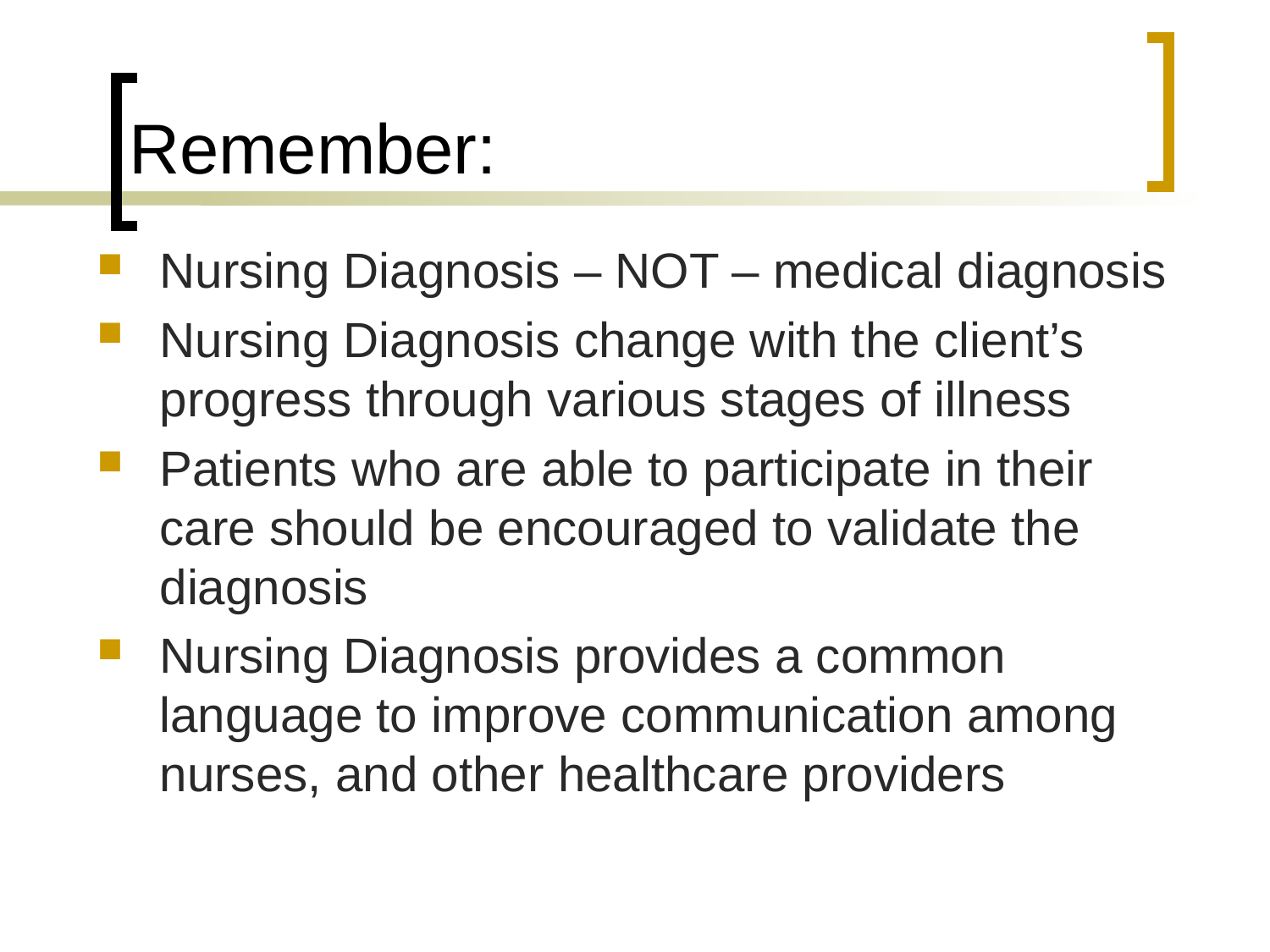

# Remember:
Nursing Diagnosis – NOT – medical diagnosis
Nursing Diagnosis change with the client’s progress through various stages of illness
Patients who are able to participate in their care should be encouraged to validate the diagnosis
Nursing Diagnosis provides a common language to improve communication among nurses, and other healthcare providers